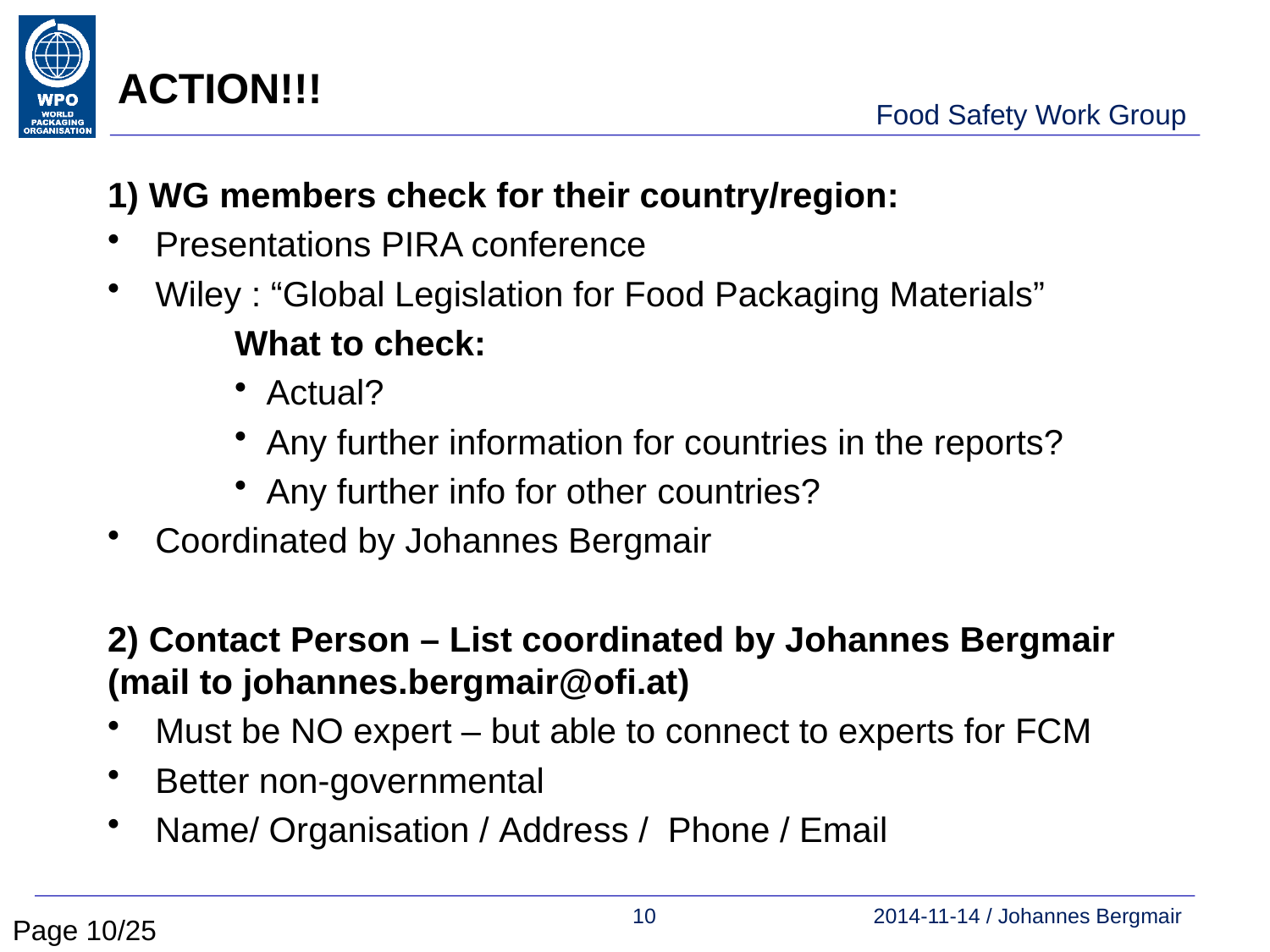

# ACTION!!!
1) WG members check for their country/region:
Presentations PIRA conference
Wiley : “Global Legislation for Food Packaging Materials”
	What to check:
Actual?
Any further information for countries in the reports?
Any further info for other countries?
Coordinated by Johannes Bergmair

2) Contact Person – List coordinated by Johannes Bergmair (mail to johannes.bergmair@ofi.at)
Must be NO expert – but able to connect to experts for FCM
Better non-governmental
Name/ Organisation / Address /  Phone / Email
Page 10/25